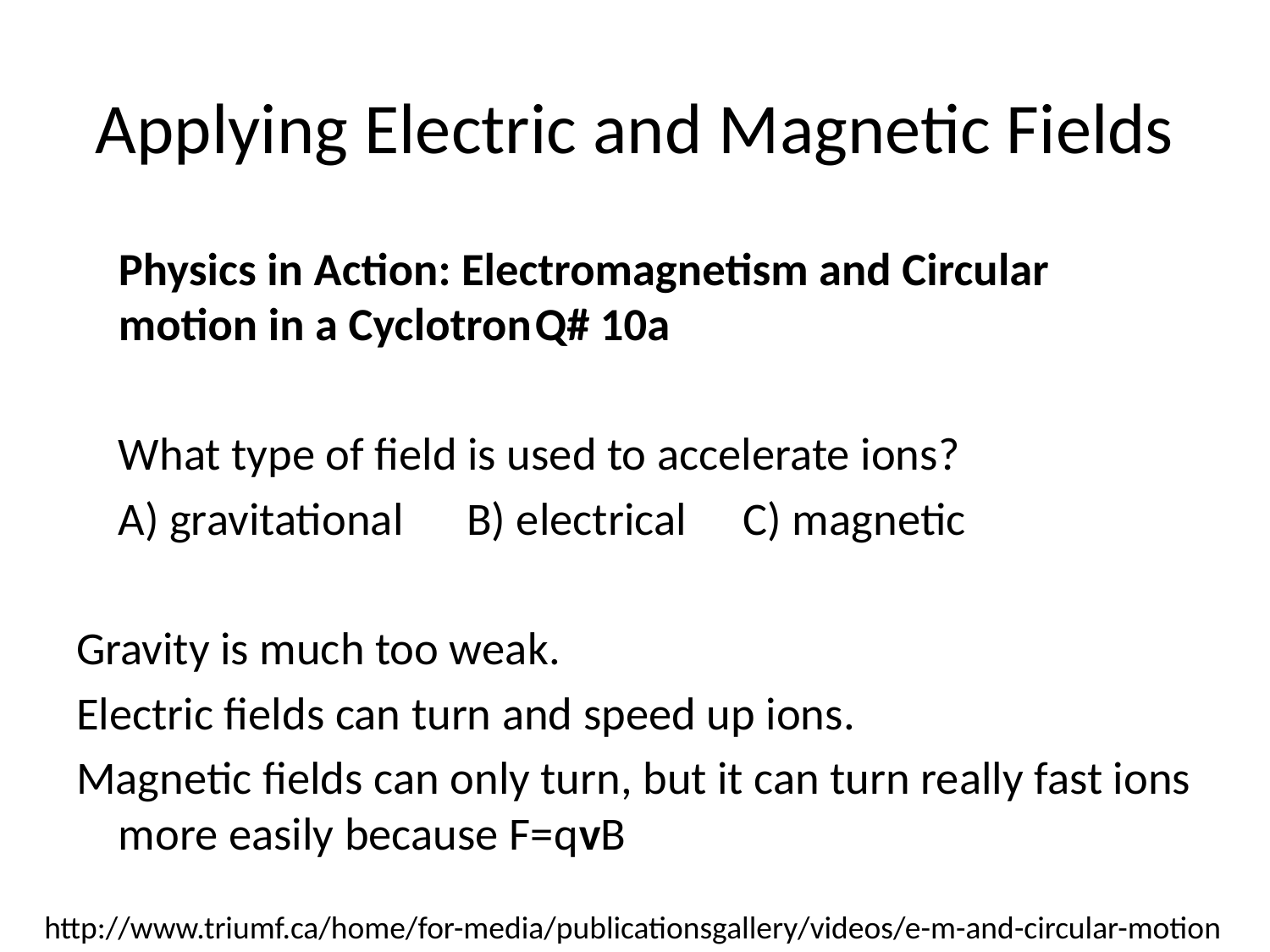

# Applying Electric and Magnetic Fields
	Physics in Action: Electromagnetism and Circular motion in a Cyclotron			Q# 10a

	What type of field is used to accelerate ions?
	A) gravitational      B) electrical 	C) magnetic

Gravity is much too weak.
Electric fields can turn and speed up ions.
Magnetic fields can only turn, but it can turn really fast ions more easily because F=qvB
http://www.triumf.ca/home/for-media/publicationsgallery/videos/e-m-and-circular-motion